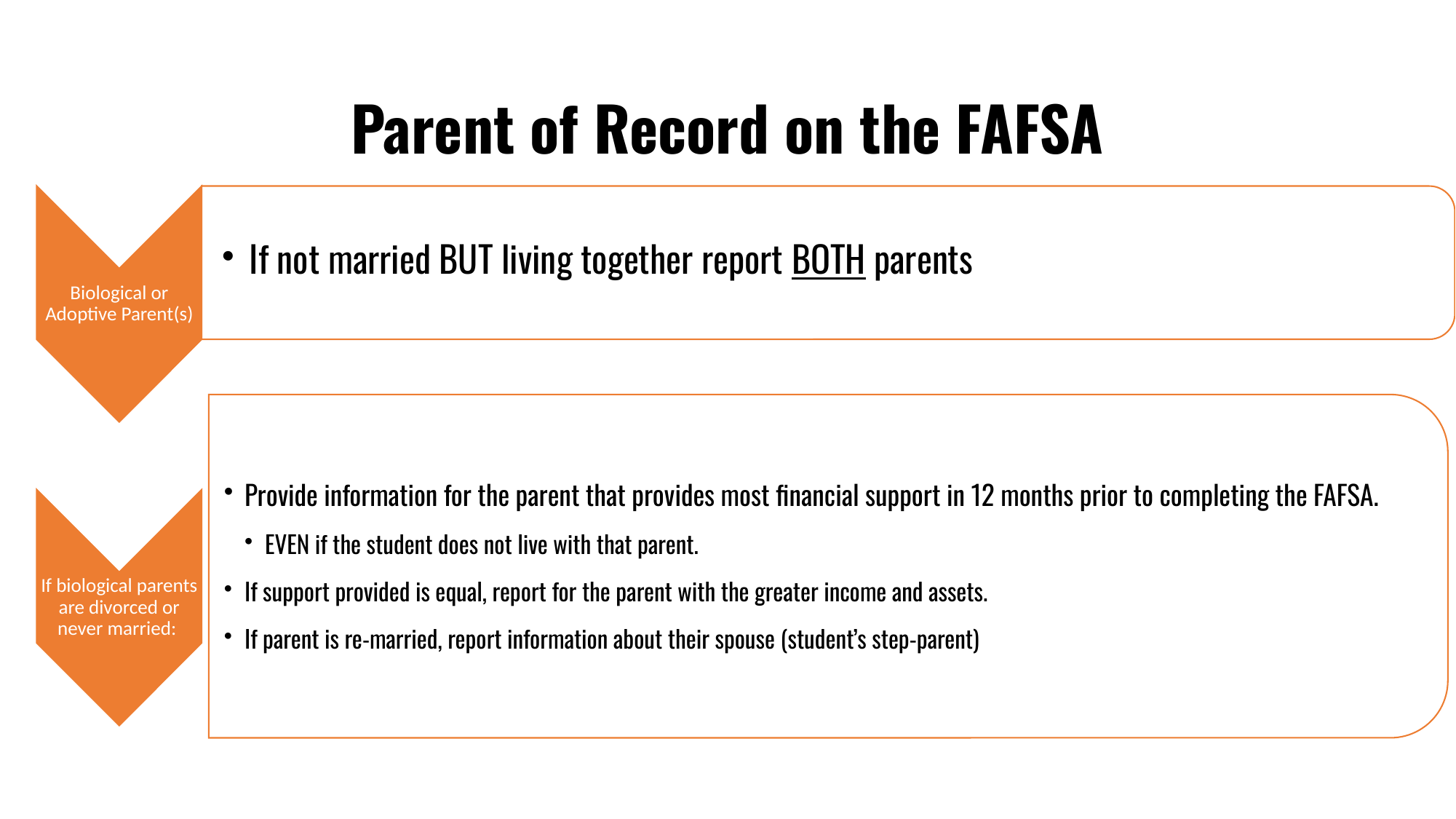

# Parent of Record on the FAFSA
Biological or Adoptive Parent(s)
If not married BUT living together report BOTH parents
If biological parents are divorced or never married:
Provide information for the parent that provides most financial support in 12 months prior to completing the FAFSA.
EVEN if the student does not live with that parent.
If support provided is equal, report for the parent with the greater income and assets.
If parent is re-married, report information about their spouse (student’s step-parent)